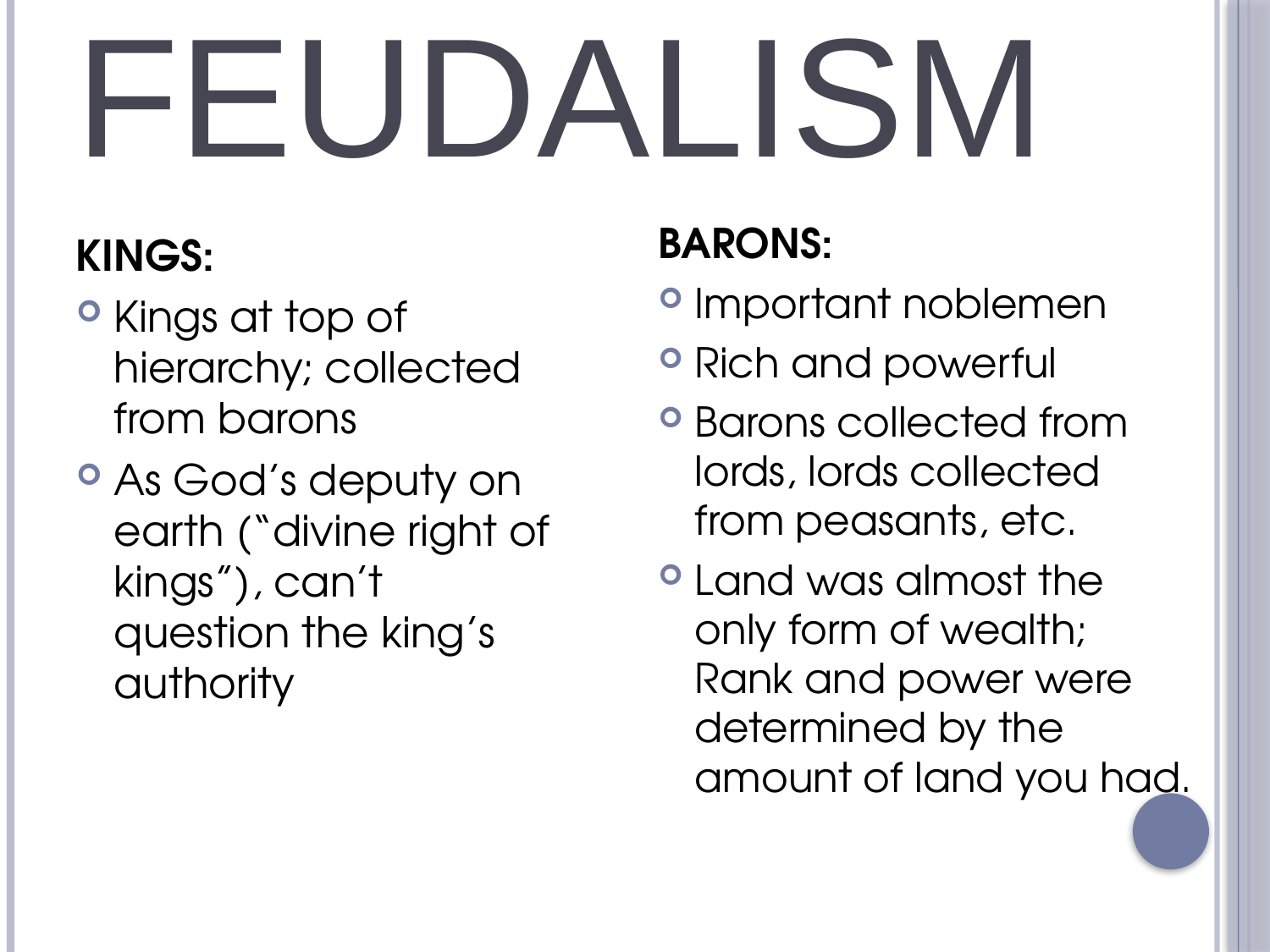

# Feudalism
BARONS:
Important noblemen
Rich and powerful
Barons collected from lords, lords collected from peasants, etc.
Land was almost the only form of wealth; Rank and power were determined by the amount of land you had.

KINGS:
Kings at top of hierarchy; collected from barons
As God’s deputy on earth (“divine right of kings”), can’t question the king’s authority